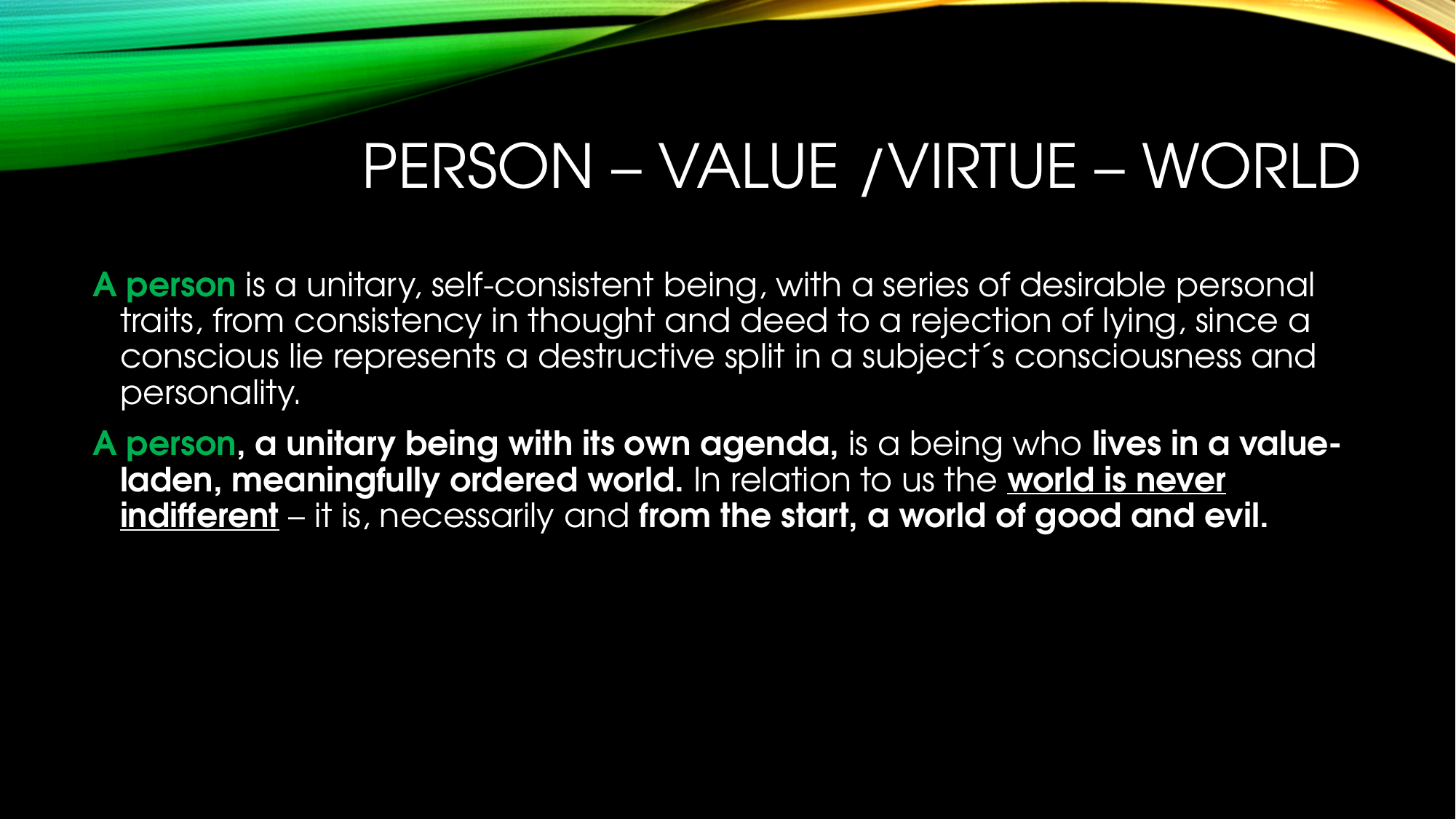

# Person – value /virtue – world
A person is a unitary, self-consistent being, with a series of desirable personal traits, from consistency in thought and deed to a rejection of lying, since a conscious lie represents a destructive split in a subject´s consciousness and personality.
A person, a unitary being with its own agenda, is a being who lives in a value-laden, meaningfully ordered world. In relation to us the world is never indifferent – it is, necessarily and from the start, a world of good and evil.